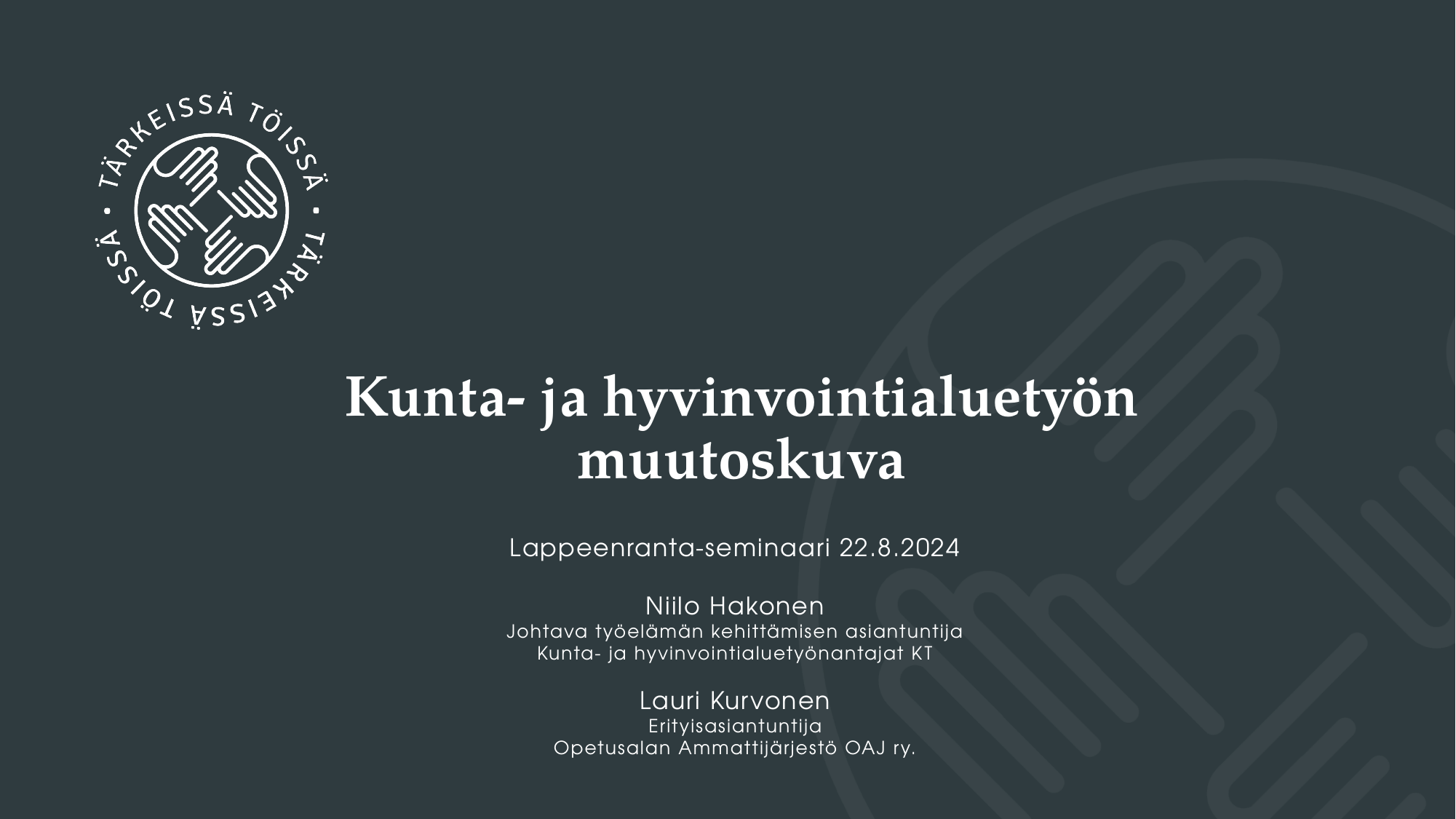

# Kunta- ja hyvinvointialuetyön muutoskuva
Lappeenranta-seminaari 22.8.2024

Niilo Hakonen
Johtava työelämän kehittämisen asiantuntija
Kunta- ja hyvinvointialuetyönantajat KT

Lauri Kurvonen
Erityisasiantuntija
Opetusalan Ammattijärjestö OAJ ry.